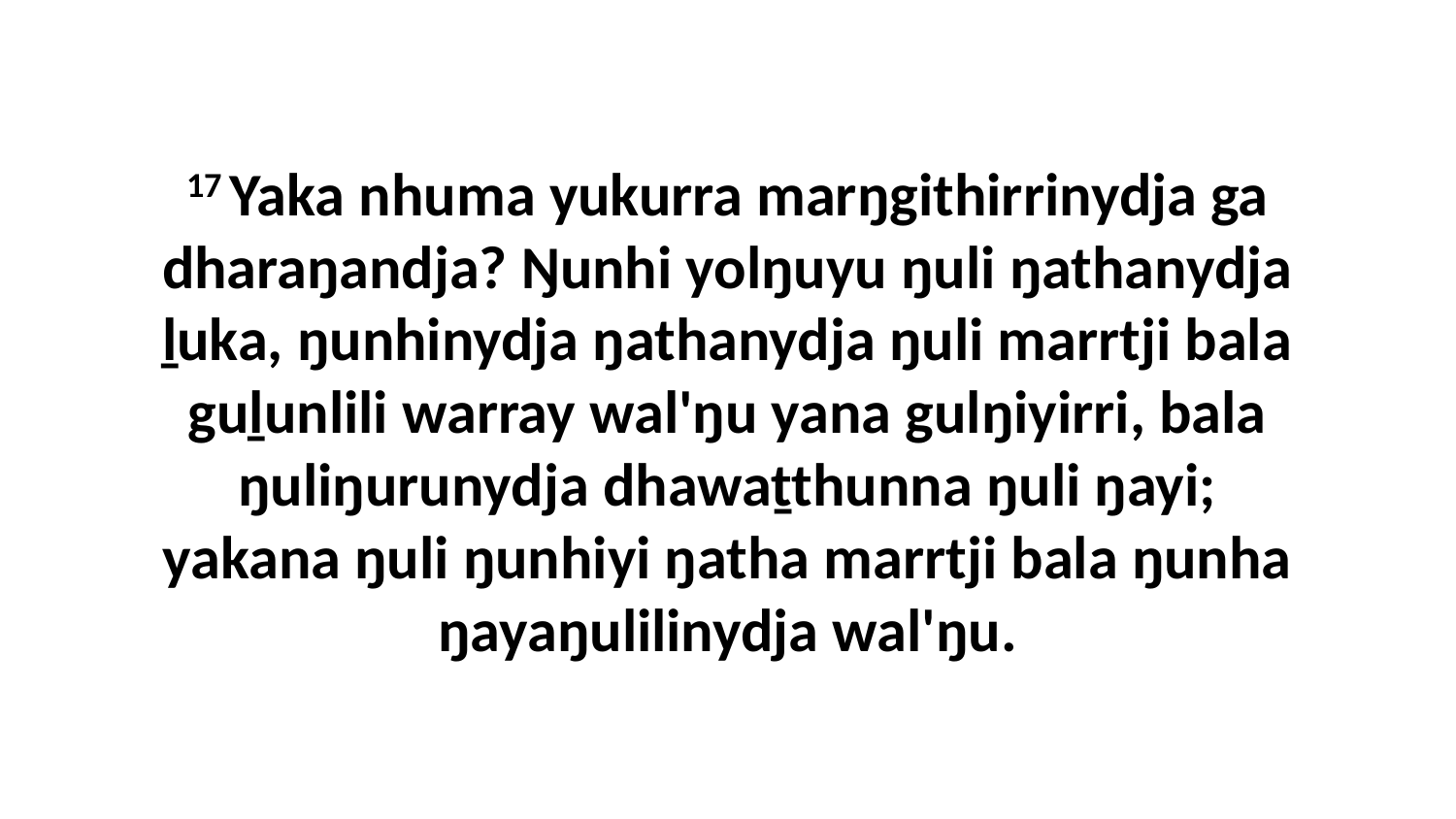

17 Yaka nhuma yukurra marŋgithirrinydja ga dharaŋandja? Ŋunhi yolŋuyu ŋuli ŋathanydja ḻuka, ŋunhinydja ŋathanydja ŋuli marrtji bala guḻunlili warray wal'ŋu yana gulŋiyirri, bala ŋuliŋurunydja dhawaṯthunna ŋuli ŋayi; yakana ŋuli ŋunhiyi ŋatha marrtji bala ŋunha ŋayaŋulilinydja wal'ŋu.